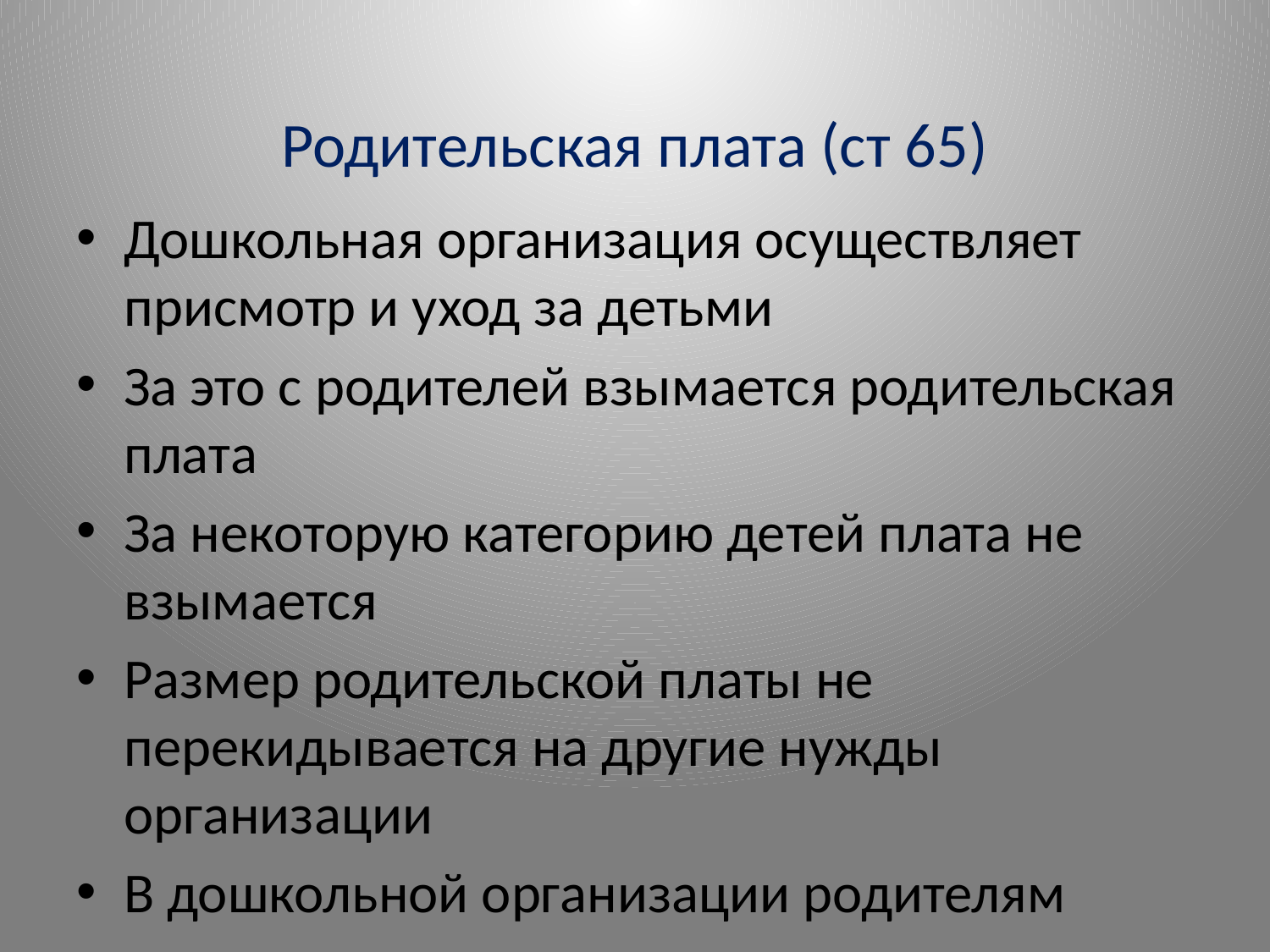

# Родительская плата (ст 65)
Дошкольная организация осуществляет присмотр и уход за детьми
За это с родителей взымается родительская плата
За некоторую категорию детей плата не взымается
Размер родительской платы не перекидывается на другие нужды организации
В дошкольной организации родителям выплачивается компенсация по оплате, установленная правовыми нормами
Порядок выплаты компенсации устанавливается органами государственной власти